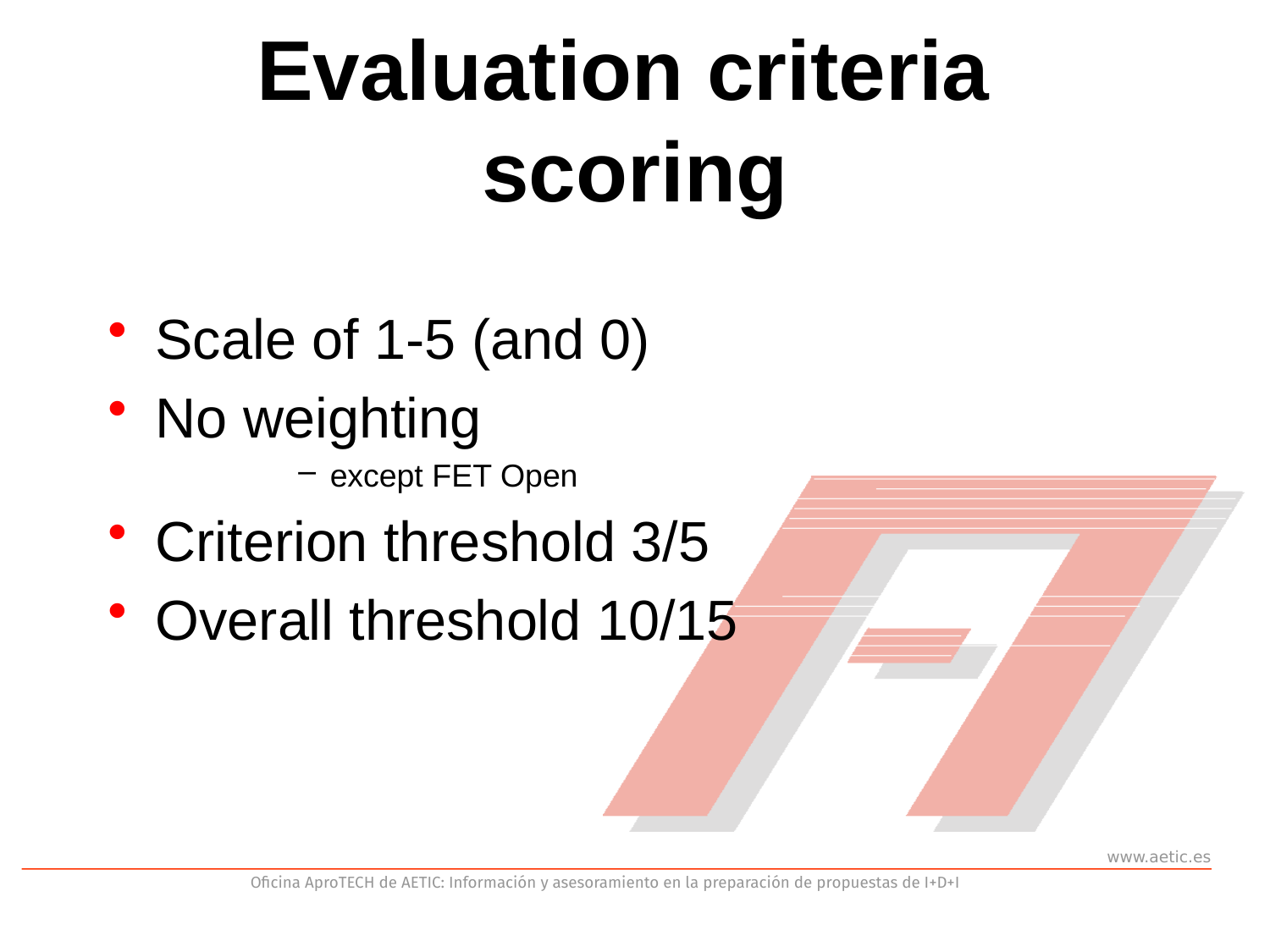

# Evaluation criteria scoring
Scale of 1-5 (and 0)
No weighting
except FET Open
Criterion threshold 3/5
Overall threshold 10/15